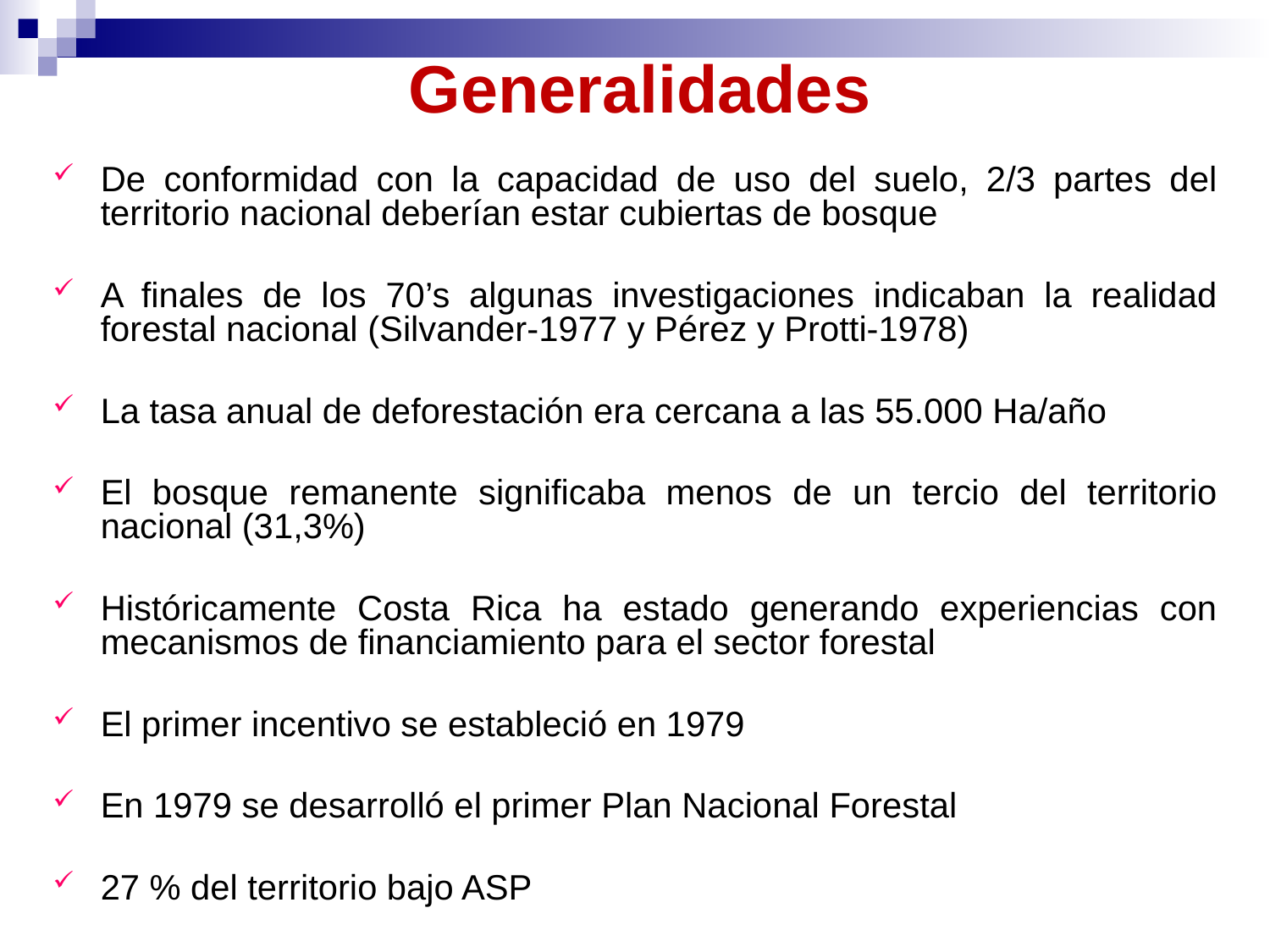

# Generalidades
De conformidad con la capacidad de uso del suelo, 2/3 partes del territorio nacional deberían estar cubiertas de bosque

A finales de los 70’s algunas investigaciones indicaban la realidad forestal nacional (Silvander-1977 y Pérez y Protti-1978)

La tasa anual de deforestación era cercana a las 55.000 Ha/año

El bosque remanente significaba menos de un tercio del territorio nacional (31,3%)

Históricamente Costa Rica ha estado generando experiencias con mecanismos de financiamiento para el sector forestal

El primer incentivo se estableció en 1979

En 1979 se desarrolló el primer Plan Nacional Forestal

27 % del territorio bajo ASP